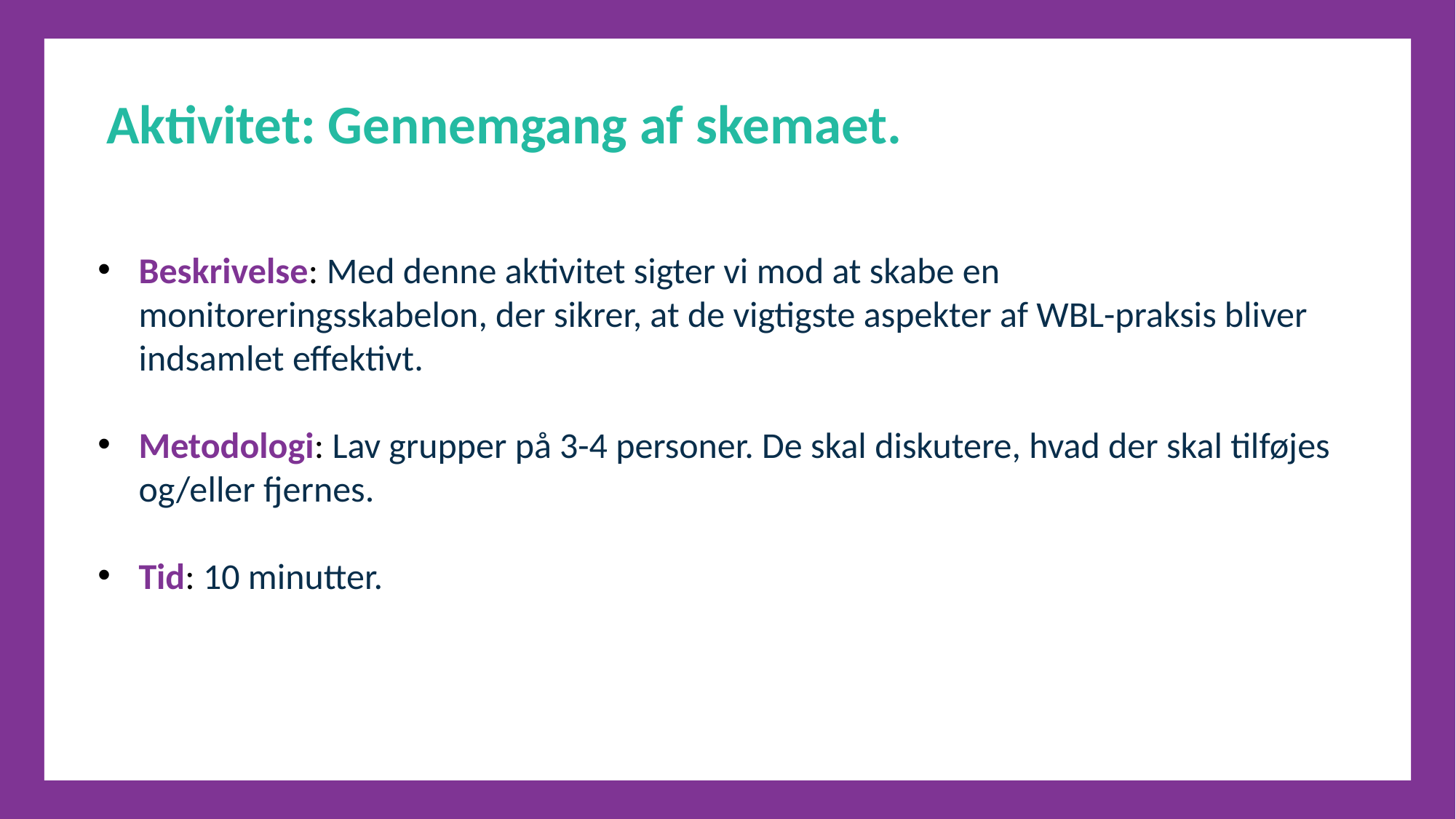

Aktivitet: Gennemgang af skemaet.
Beskrivelse: Med denne aktivitet sigter vi mod at skabe en monitoreringsskabelon, der sikrer, at de vigtigste aspekter af WBL-praksis bliver indsamlet effektivt.

Metodologi: Lav grupper på 3-4 personer. De skal diskutere, hvad der skal tilføjes og/eller fjernes.

Tid: 10 minutter.